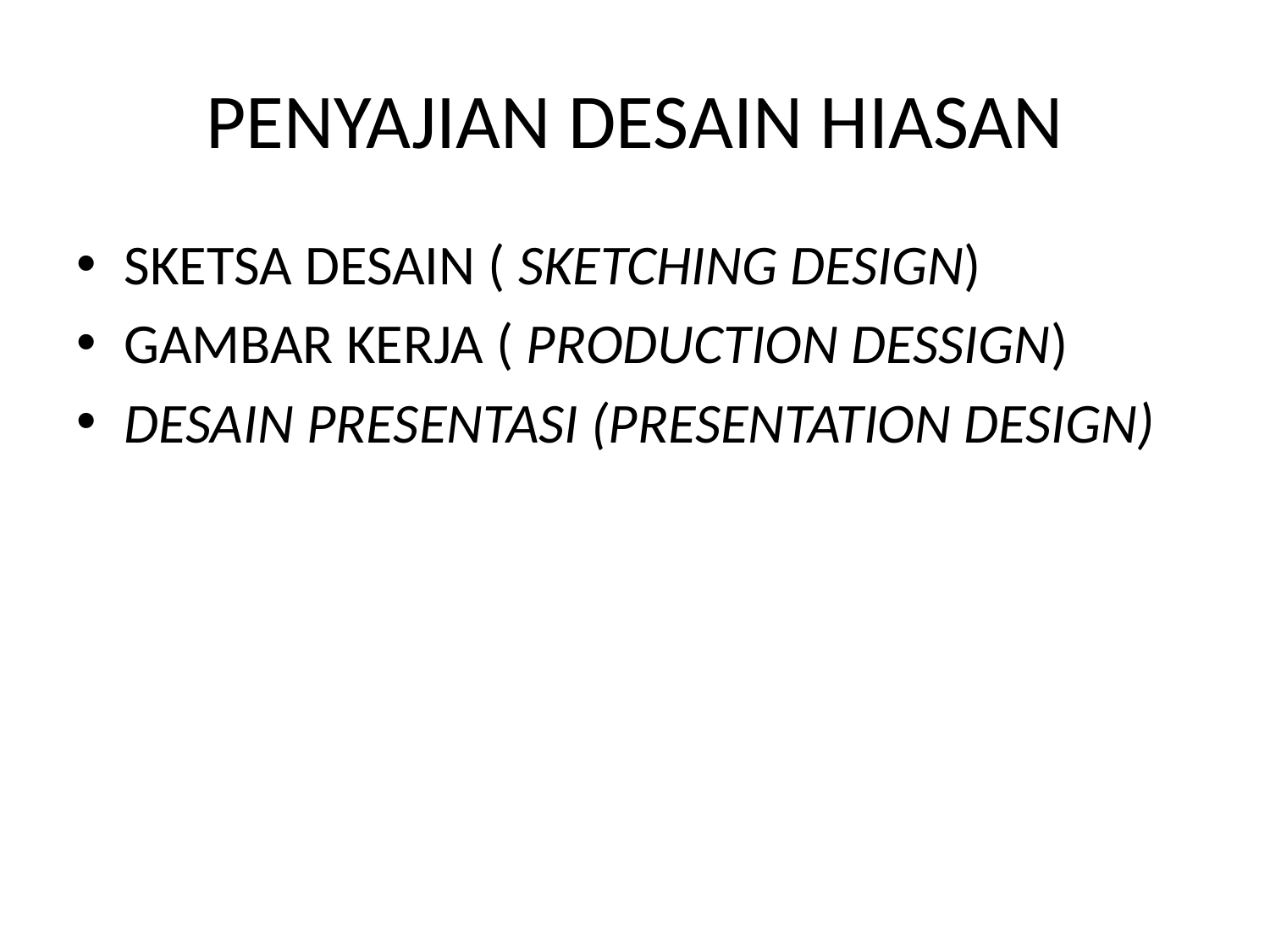

# PENYAJIAN DESAIN HIASAN
SKETSA DESAIN ( SKETCHING DESIGN)
GAMBAR KERJA ( PRODUCTION DESSIGN)
DESAIN PRESENTASI (PRESENTATION DESIGN)